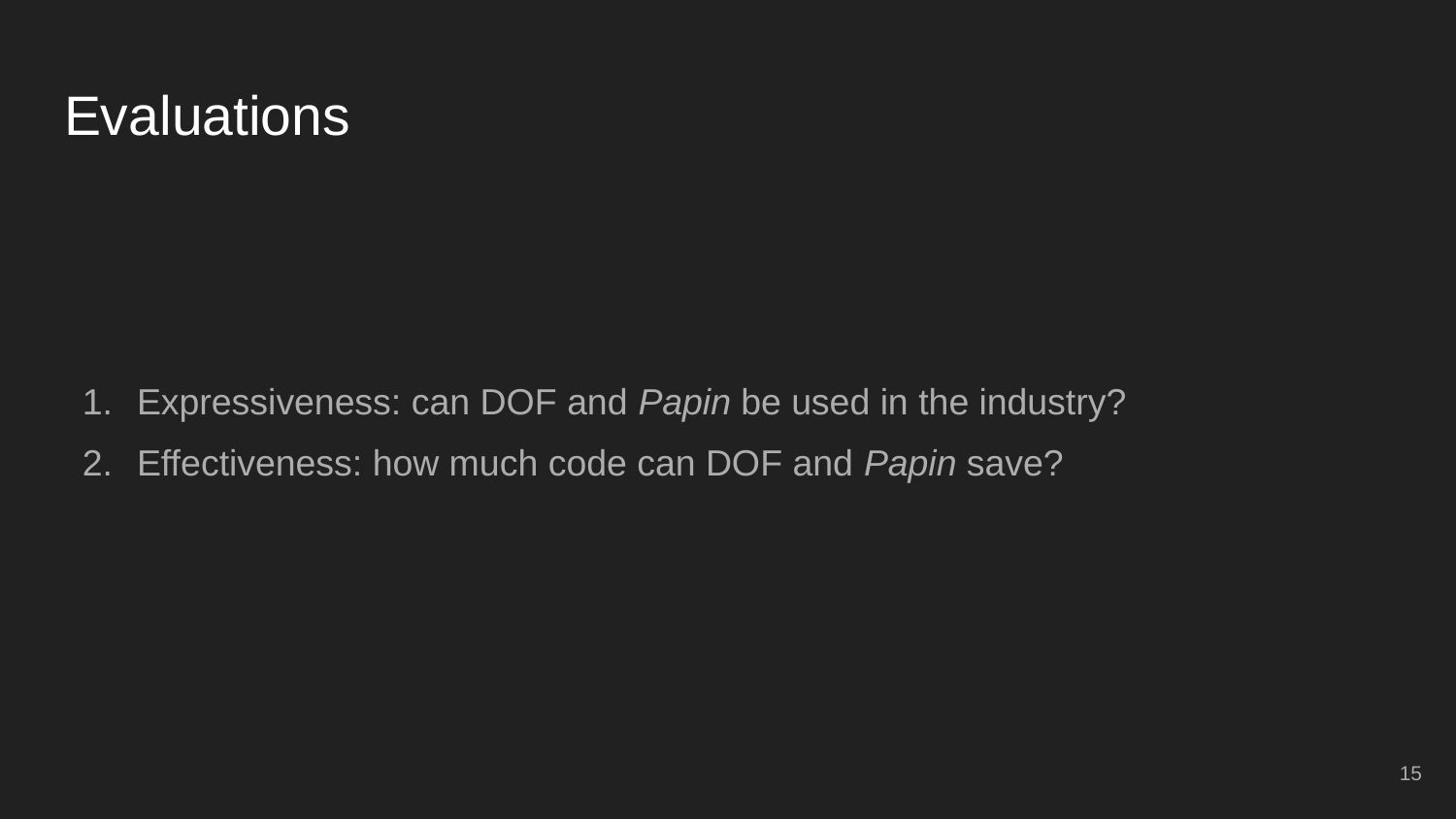

# Evaluations
Expressiveness: can DOF and Papin be used in the industry?
Effectiveness: how much code can DOF and Papin save?

15